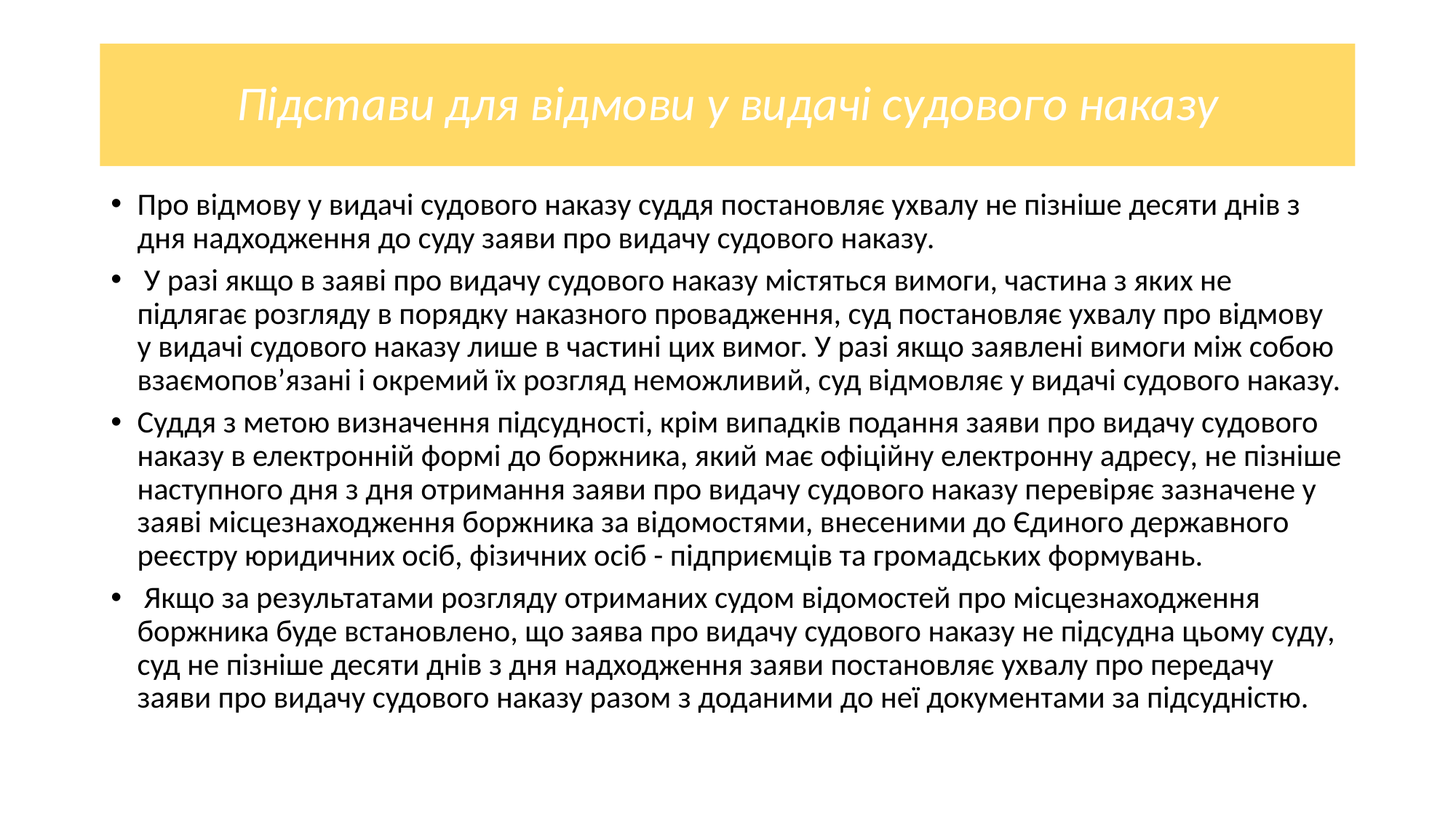

# Підстави для відмови у видачі судового наказу
Про відмову у видачі судового наказу суддя постановляє ухвалу не пізніше десяти днів з дня надходження до суду заяви про видачу судового наказу.
 У разі якщо в заяві про видачу судового наказу містяться вимоги, частина з яких не підлягає розгляду в порядку наказного провадження, суд постановляє ухвалу про відмову у видачі судового наказу лише в частині цих вимог. У разі якщо заявлені вимоги між собою взаємопов’язані і окремий їх розгляд неможливий, суд відмовляє у видачі судового наказу.
Суддя з метою визначення підсудності, крім випадків подання заяви про видачу судового наказу в електронній формі до боржника, який має офіційну електронну адресу, не пізніше наступного дня з дня отримання заяви про видачу судового наказу перевіряє зазначене у заяві місцезнаходження боржника за відомостями, внесеними до Єдиного державного реєстру юридичних осіб, фізичних осіб - підприємців та громадських формувань.
 Якщо за результатами розгляду отриманих судом відомостей про місцезнаходження боржника буде встановлено, що заява про видачу судового наказу не підсудна цьому суду, суд не пізніше десяти днів з дня надходження заяви постановляє ухвалу про передачу заяви про видачу судового наказу разом з доданими до неї документами за підсудністю.